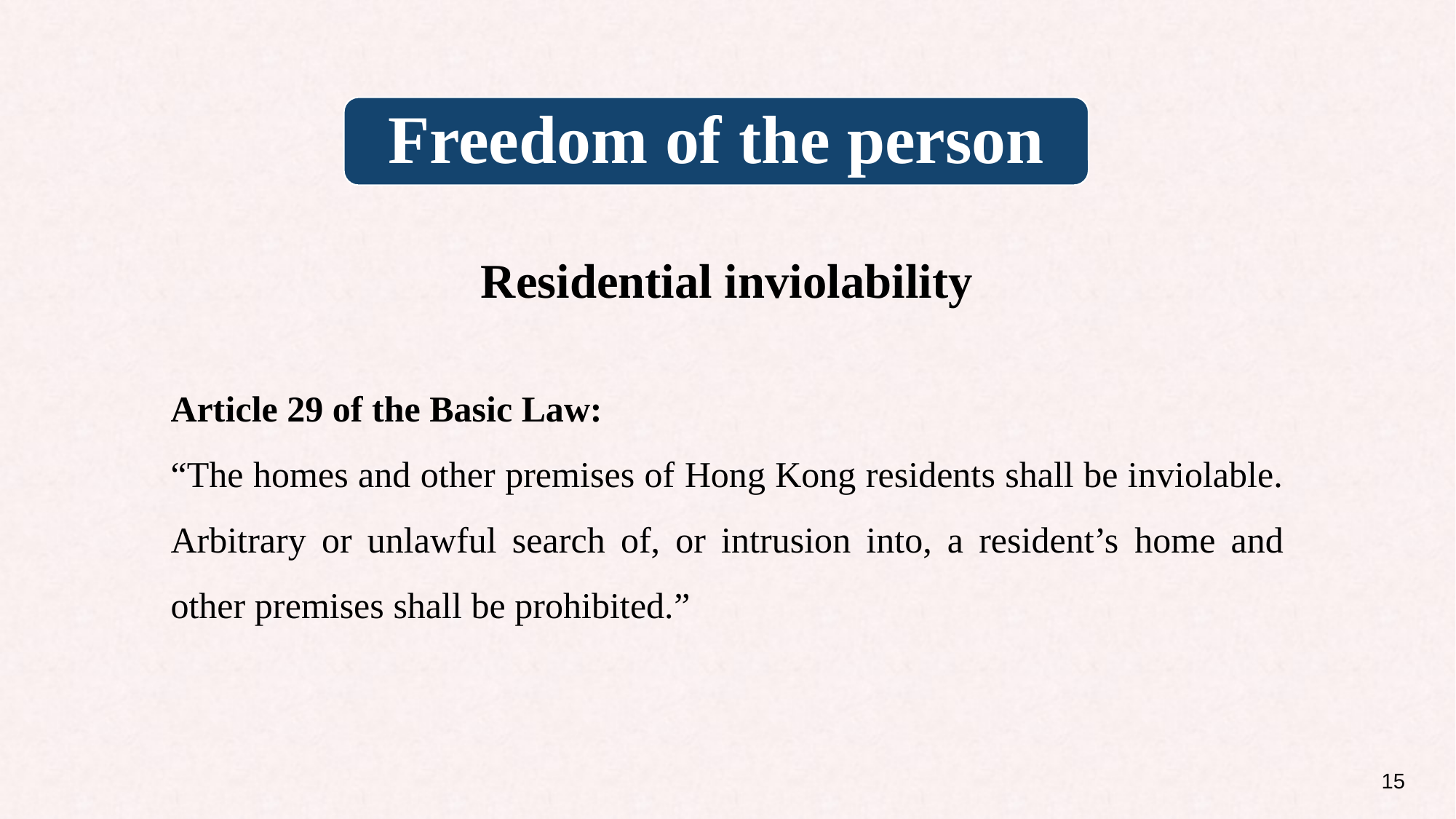

Freedom of the person
Residential inviolability

Article 29 of the Basic Law:
“The homes and other premises of Hong Kong residents shall be inviolable. Arbitrary or unlawful search of, or intrusion into, a resident’s home and other premises shall be prohibited.”
15